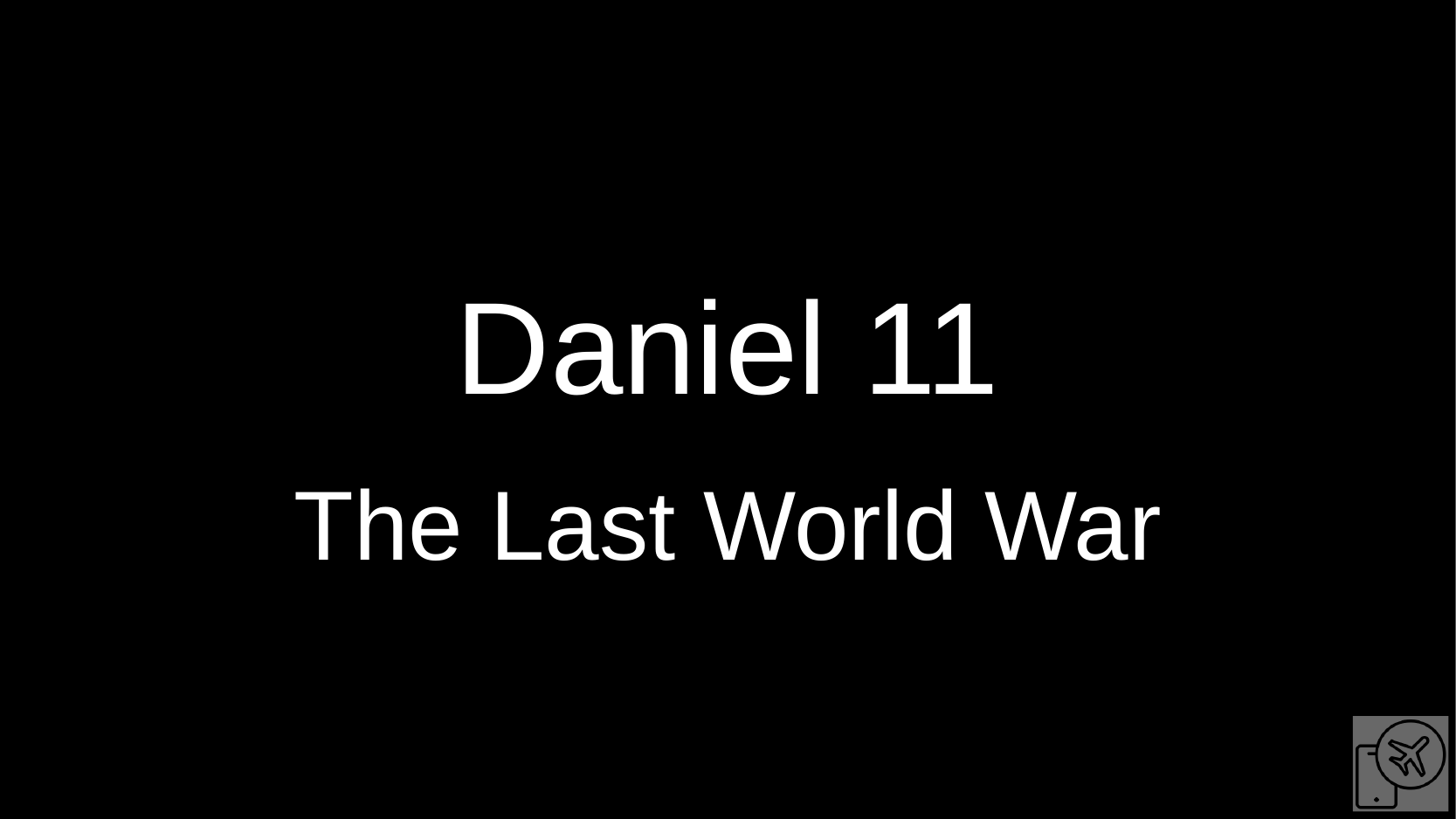

21 And the rest were killed with the sword which came from the mouth of Him who sat on the horse…

21 And the rest were killed with the sword which came from the mouth of Him who sat on the horse…

# Daniel 11
The Last World War